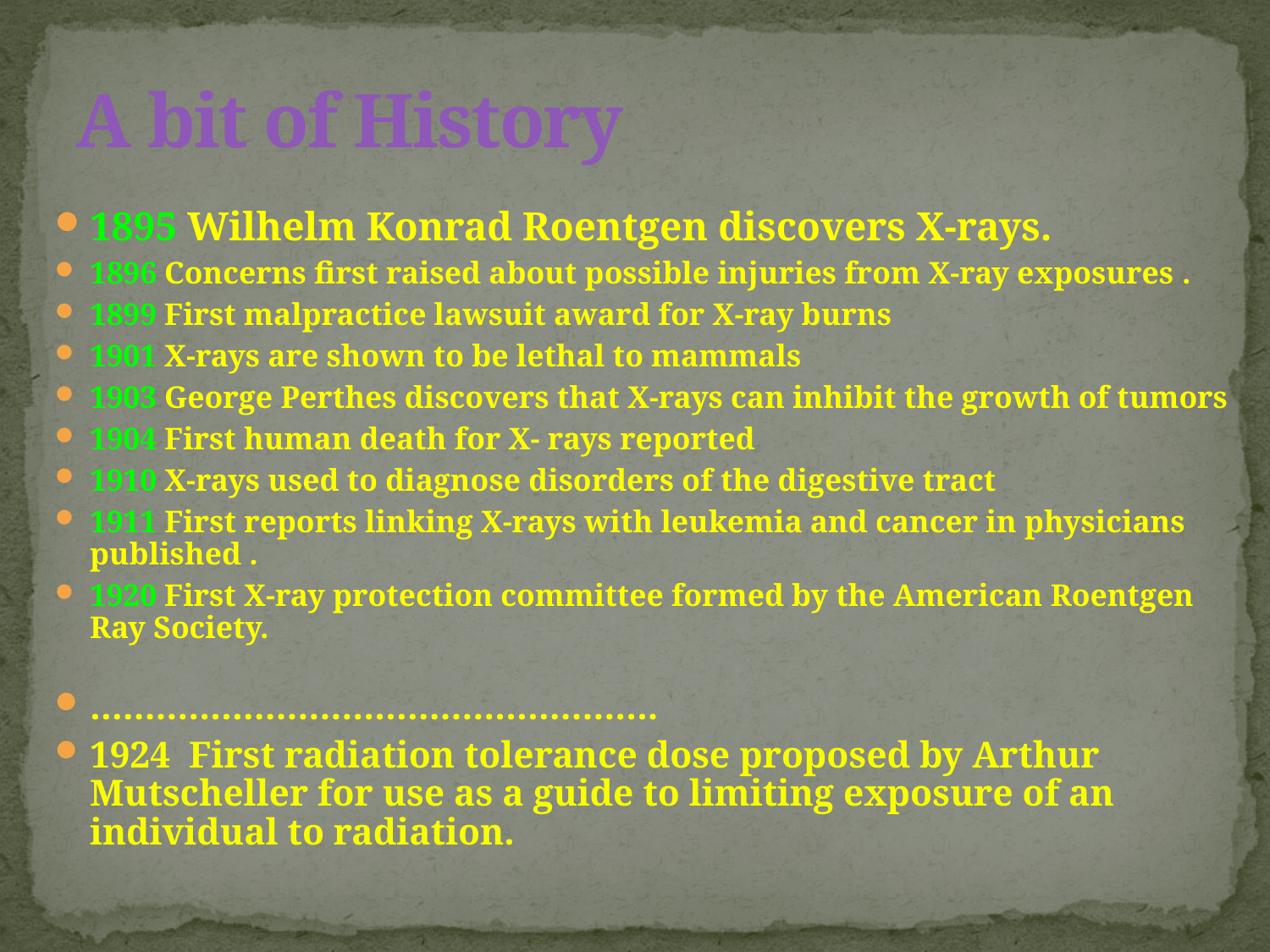

# A bit of History
1895 Wilhelm Konrad Roentgen discovers X-rays.
1896 Concerns first raised about possible injuries from X-ray exposures .
1899 First malpractice lawsuit award for X-ray burns
1901 X-rays are shown to be lethal to mammals
1903 George Perthes discovers that X-rays can inhibit the growth of tumors
1904 First human death for X- rays reported
1910 X-rays used to diagnose disorders of the digestive tract
1911 First reports linking X-rays with leukemia and cancer in physicians published .
1920 First X-ray protection committee formed by the American Roentgen Ray Society.

…………………………………………….
1924  First radiation tolerance dose proposed by Arthur Mutscheller for use as a guide to limiting exposure of an individual to radiation.